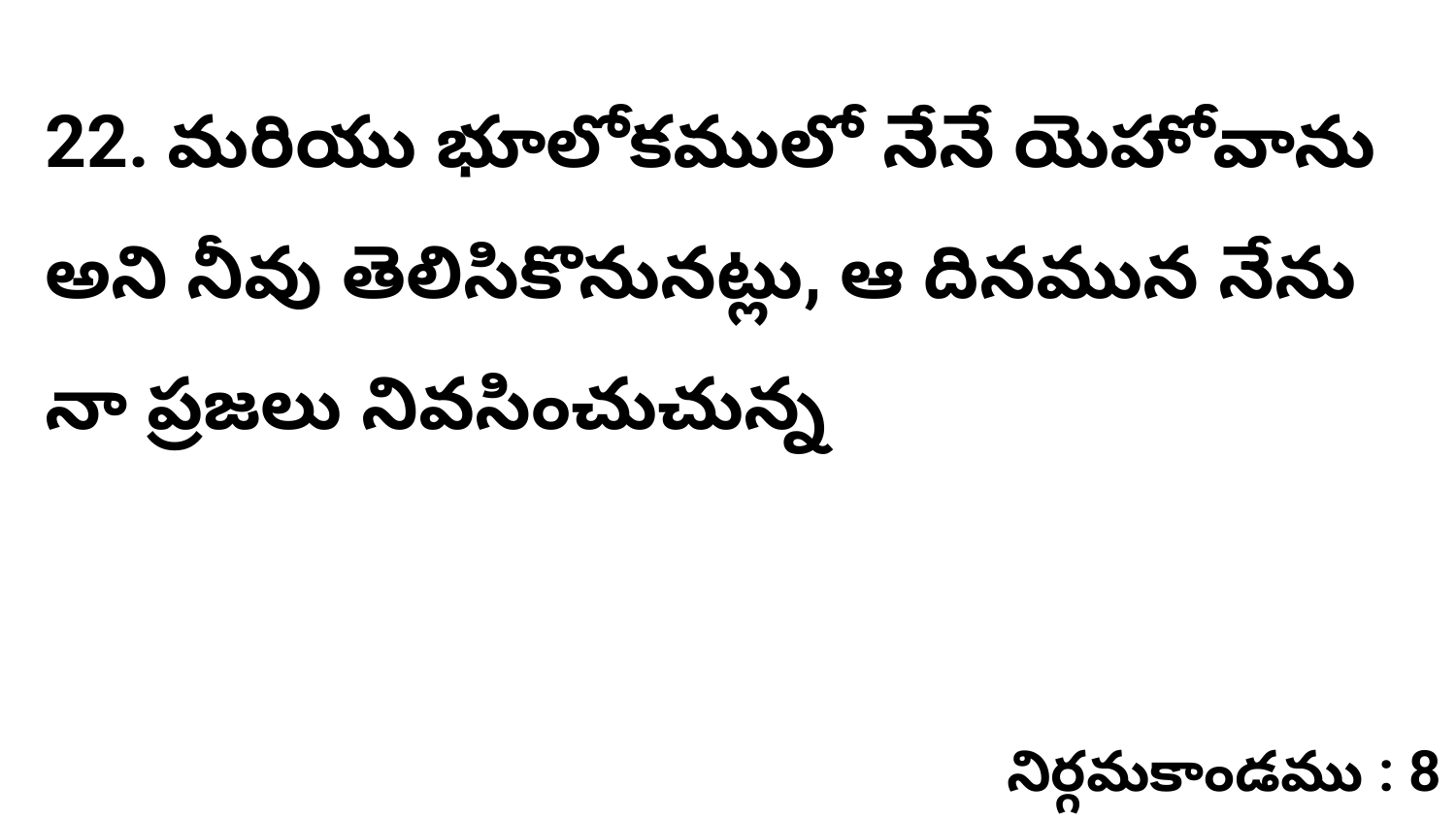

22. మరియు భూలోకములో నేనే యెహోవాను అని నీవు తెలిసికొనునట్లు, ఆ దినమున నేను నా ప్రజలు నివసించుచున్న
నిర్గమకాండము : 8